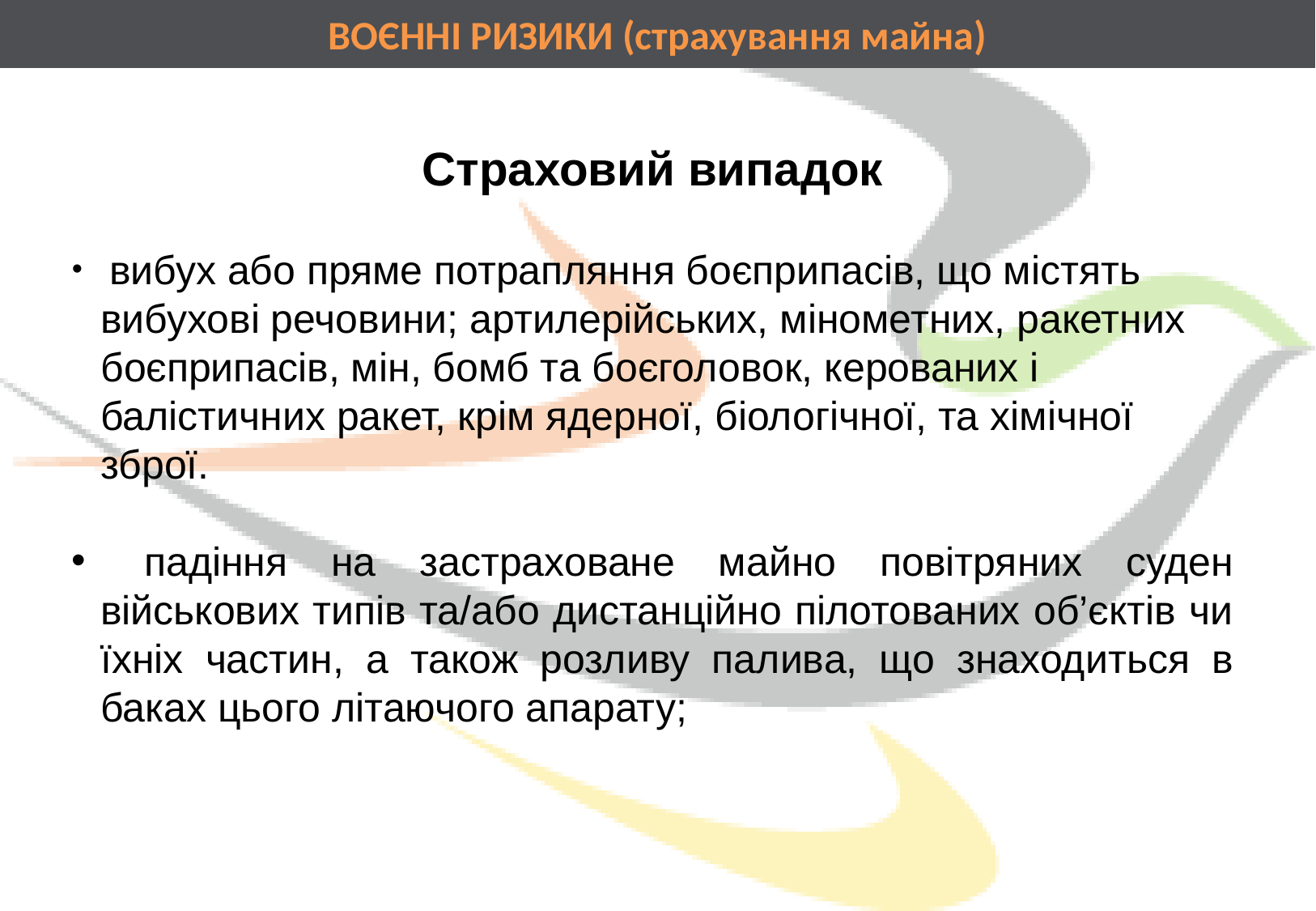

ВОЄННІ РИЗИКИ (страхування майна)
Страховий випадок

 вибух або пряме потрапляння боєприпасів, що містять вибухові речовини; артилерійських, мінометних, ракетних боєприпасів, мін, бомб та боєголовок, керованих і балістичних ракет, крім ядерної, біологічної, та хімічної зброї.

 падіння на застраховане майно повітряних суден військових типів та/або дистанційно пілотованих об’єктів чи їхніх частин, а також розливу палива, що знаходиться в баках цього літаючого апарату;